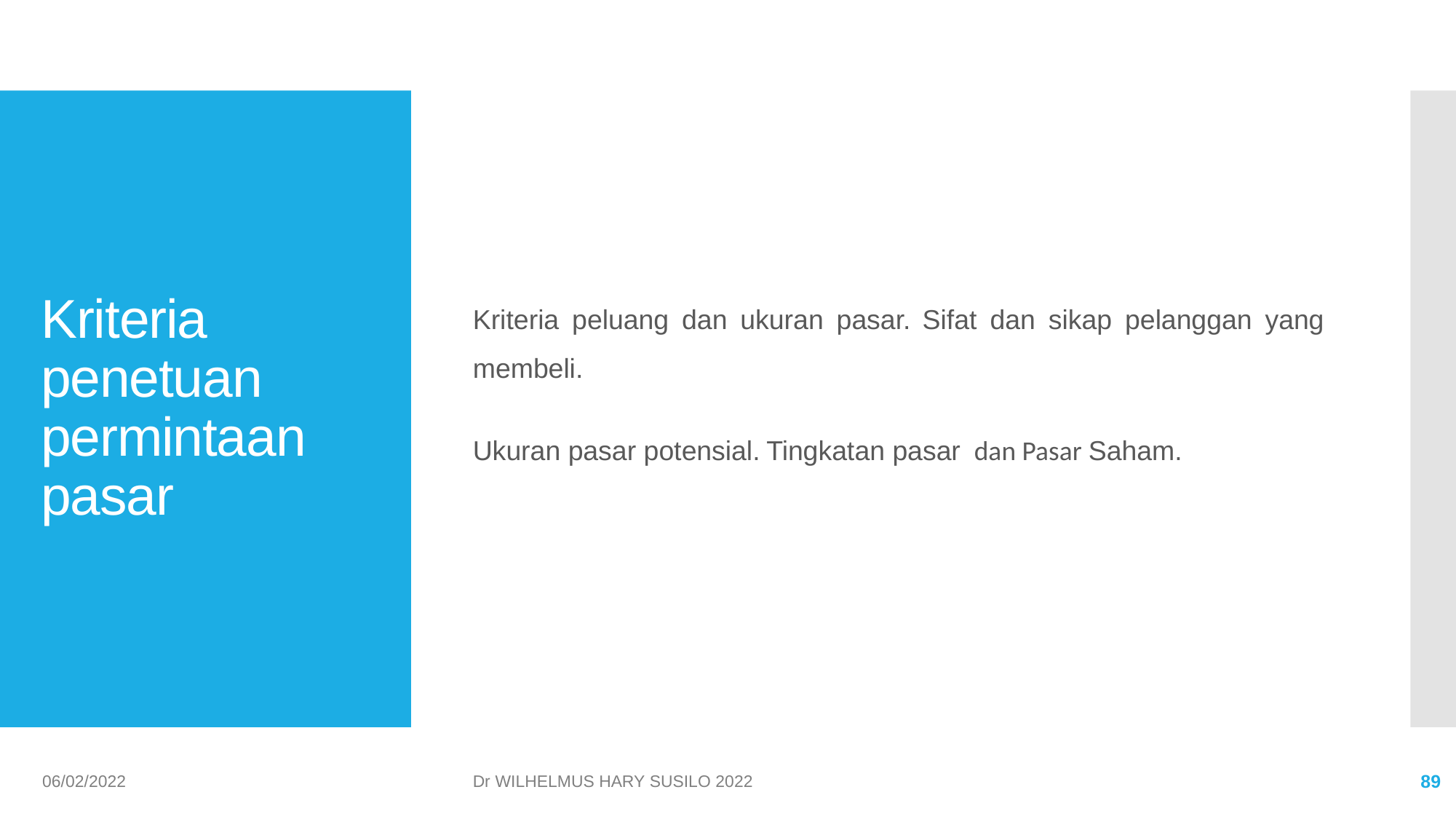

Kriteria peluang dan ukuran pasar. Sifat dan sikap pelanggan yang membeli.
Ukuran pasar potensial. Tingkatan pasar  dan Pasar Saham.

# Kriteria  penetuan permintaan pasar
06/02/2022
Dr WILHELMUS HARY SUSILO 2022
89